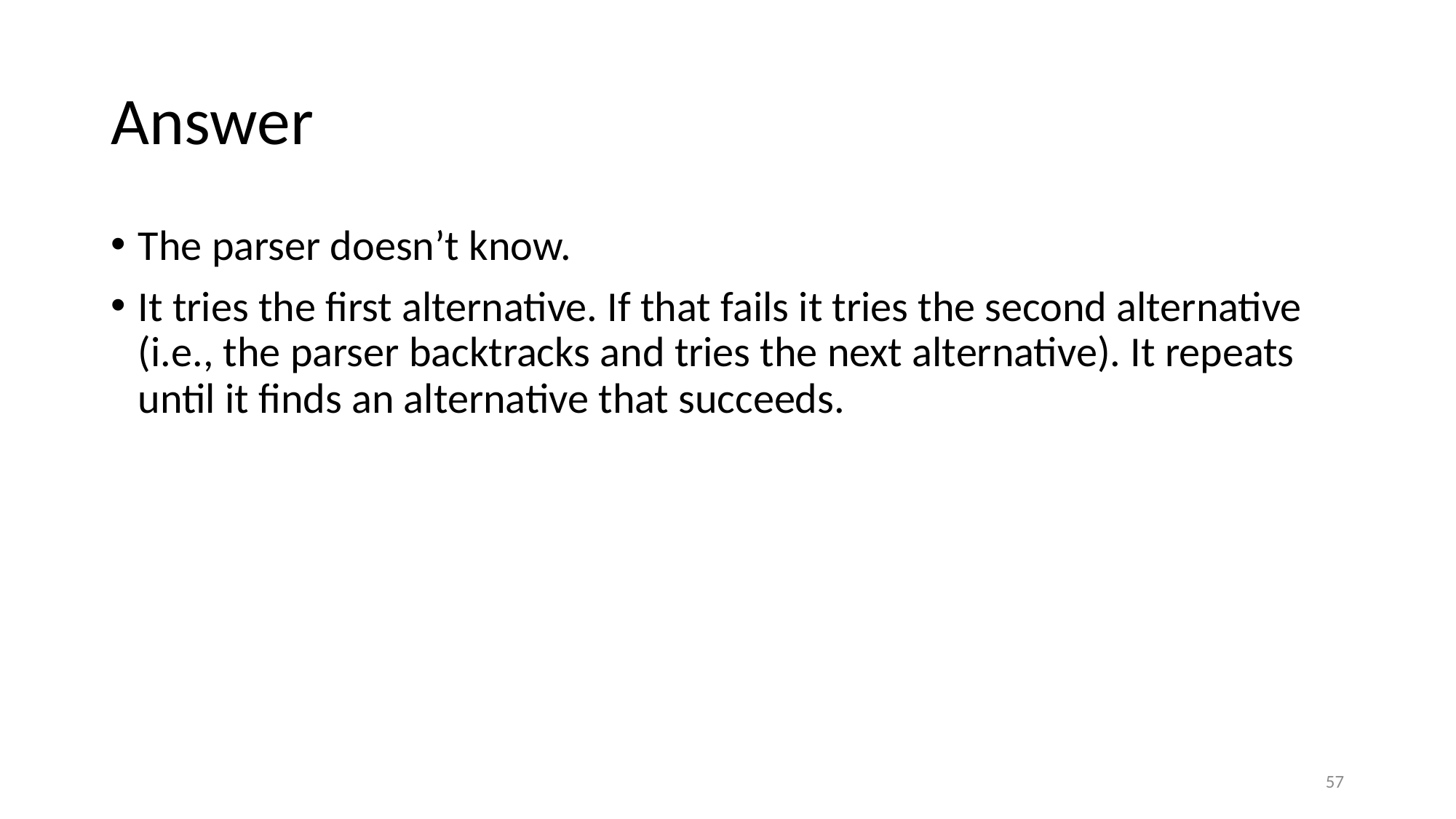

# Answer
The parser doesn’t know.
It tries the first alternative. If that fails it tries the second alternative (i.e., the parser backtracks and tries the next alternative). It repeats until it finds an alternative that succeeds.
57